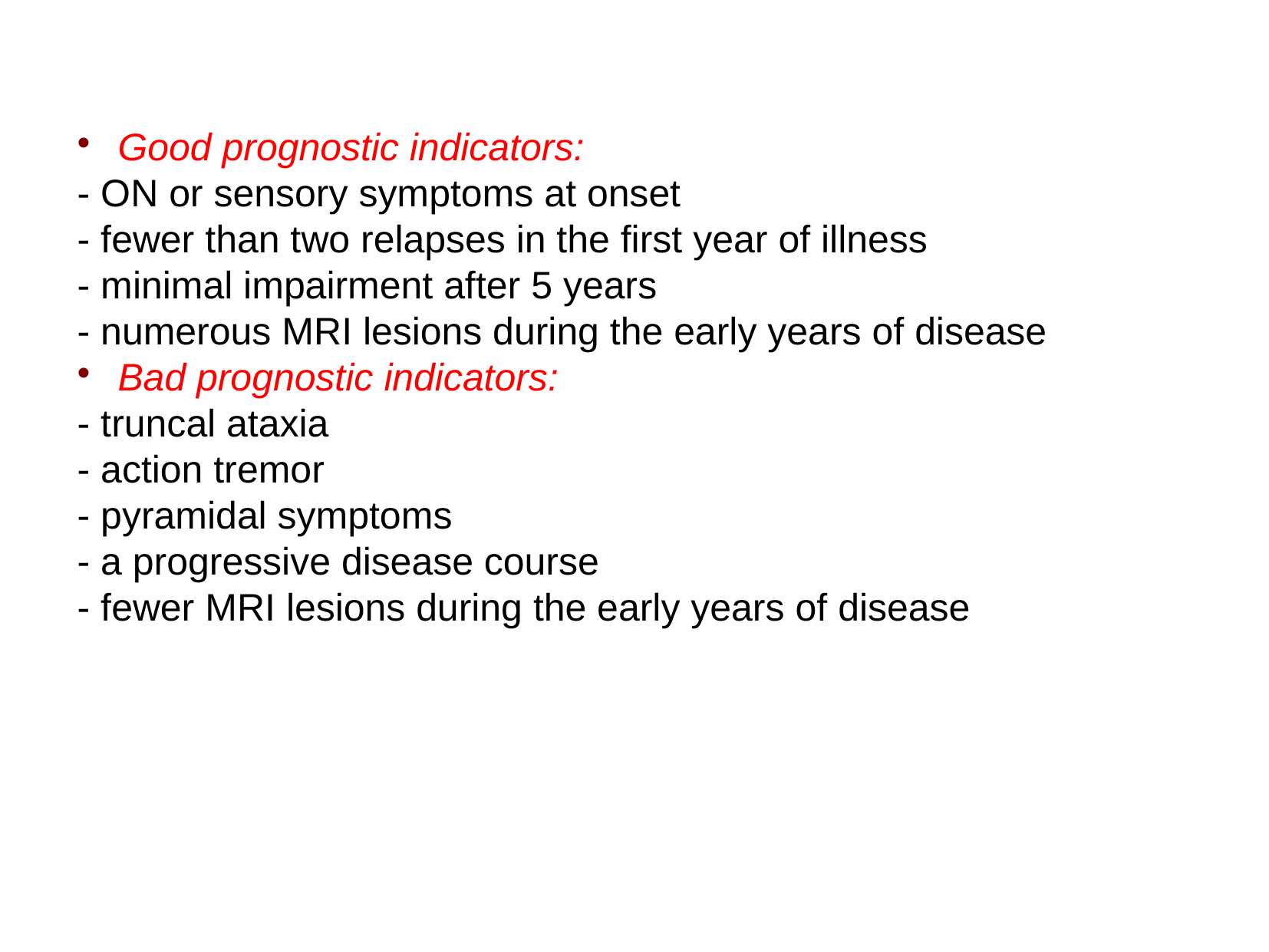

Good prognostic indicators:
- ON or sensory symptoms at onset
- fewer than two relapses in the first year of illness
- minimal impairment after 5 years
- numerous MRI lesions during the early years of disease
Bad prognostic indicators:
- truncal ataxia
- action tremor
- pyramidal symptoms
- a progressive disease course
- fewer MRI lesions during the early years of disease